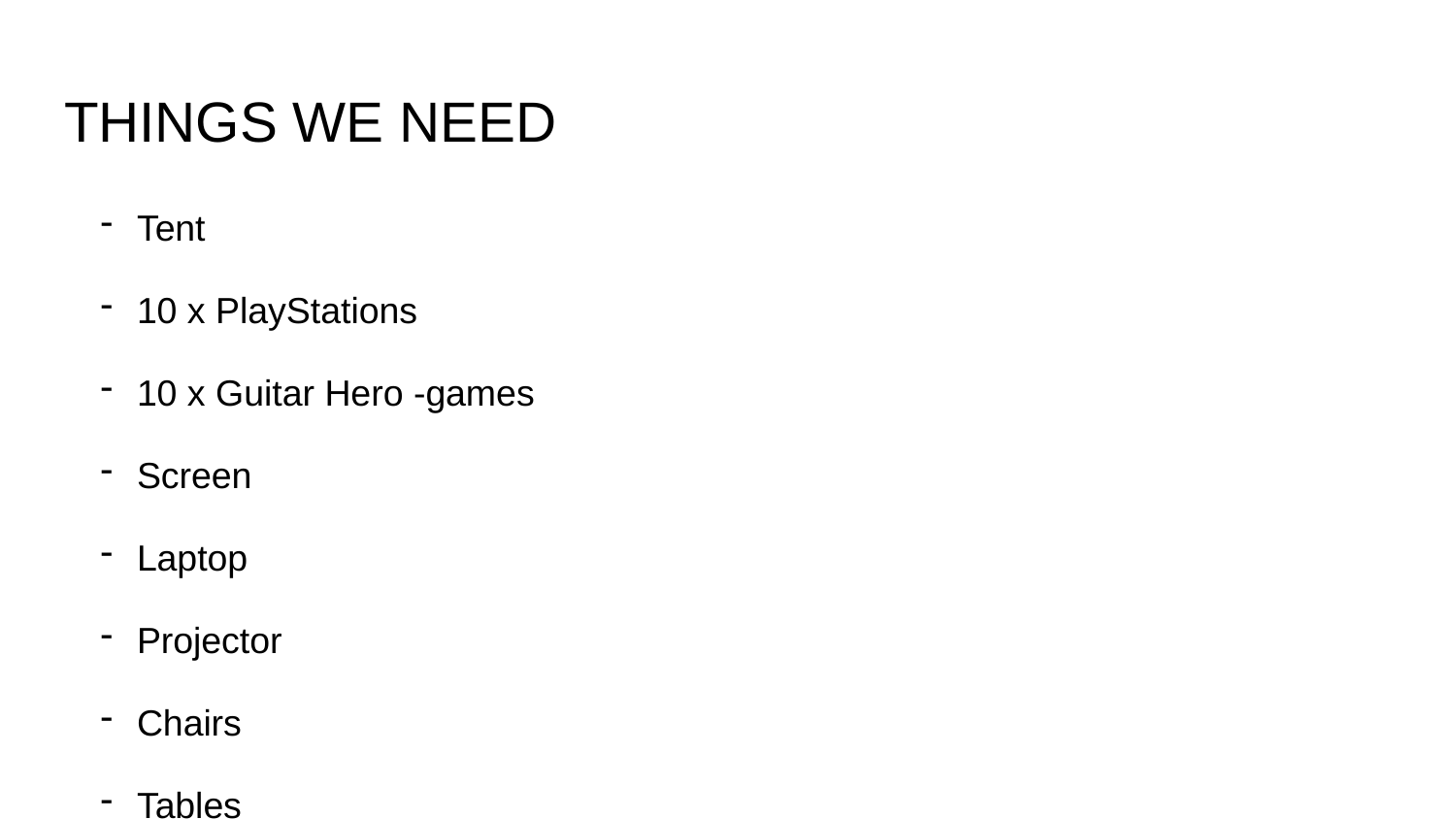

# THINGS WE NEED
Tent
10 x PlayStations
10 x Guitar Hero -games
Screen
Laptop
Projector
Chairs
Tables
Host